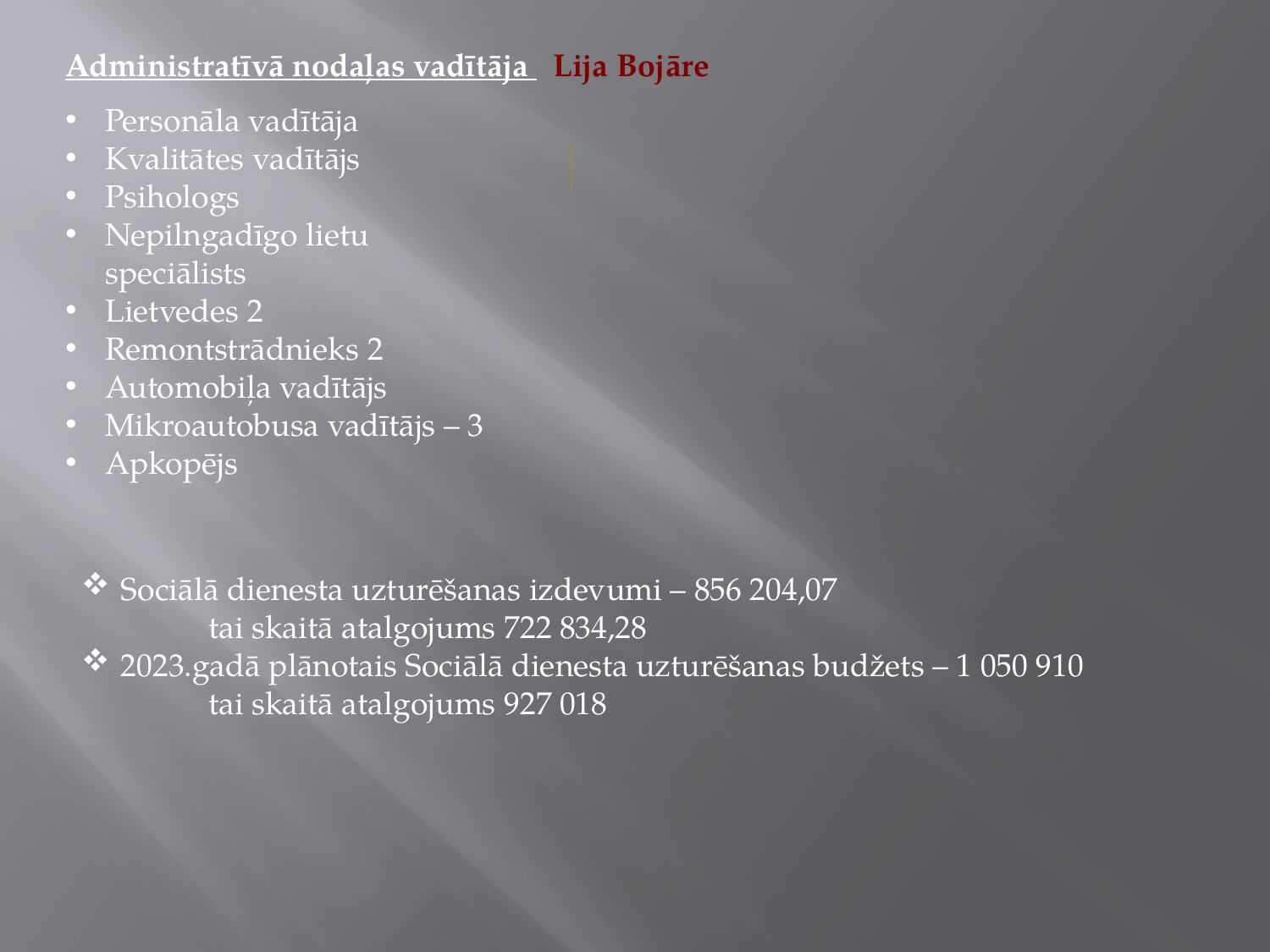

Administratīvā nodaļas vadītāja   Lija Bojāre
Personāla vadītāja
Kvalitātes vadītājs
Psihologs
Nepilngadīgo lietu speciālists
Lietvedes 2
Remontstrādnieks 2
Automobiļa vadītājs
Mikroautobusa vadītājs – 3
Apkopējs

Sociālā dienesta uzturēšanas izdevumi – 856 204,07
	tai skaitā atalgojums 722 834,28
2023.gadā plānotais Sociālā dienesta uzturēšanas budžets – 1 050 910
	tai skaitā atalgojums 927 018